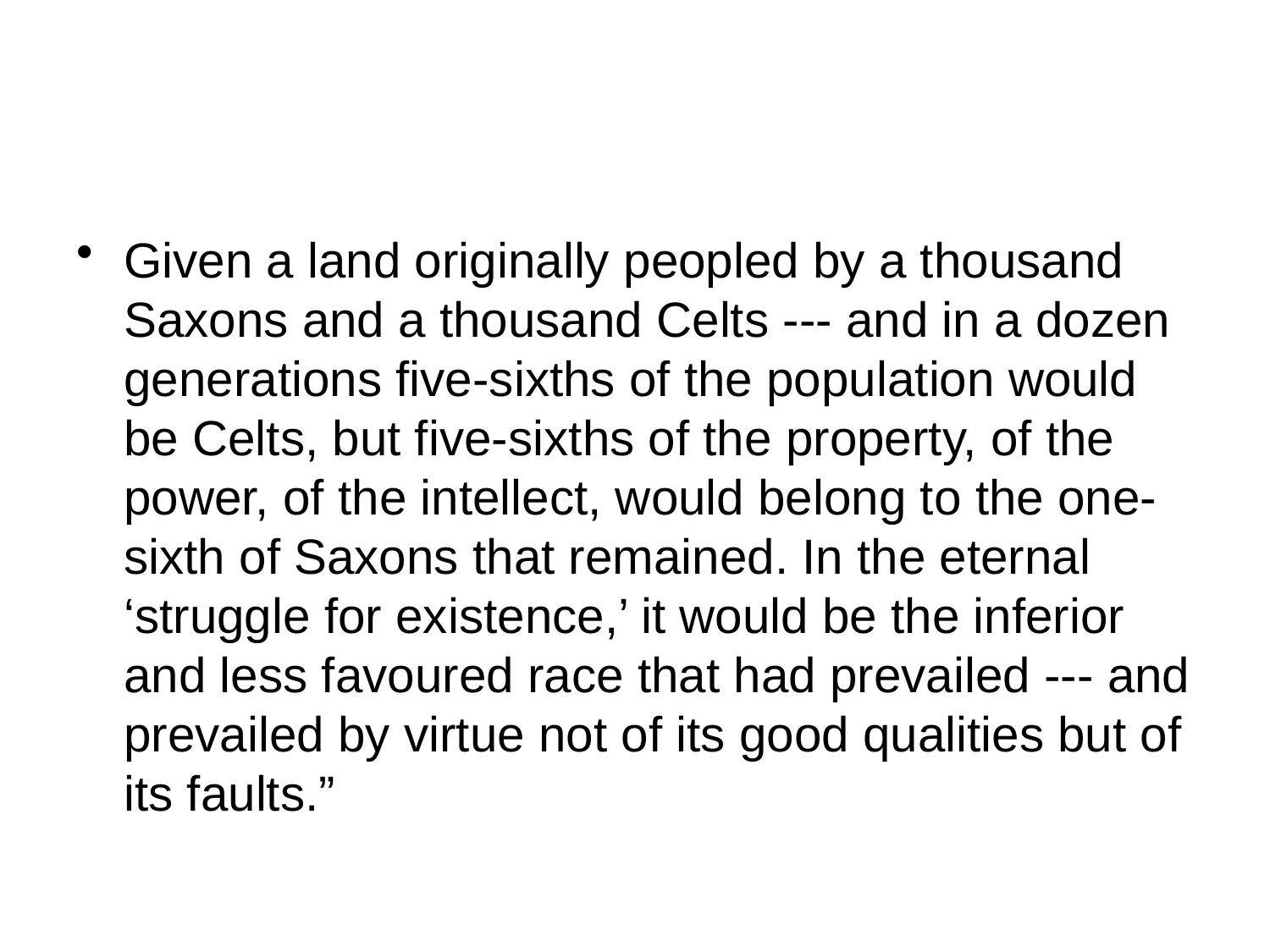

#
Given a land originally peopled by a thousand Saxons and a thousand Celts --- and in a dozen generations five-sixths of the population would be Celts, but five-sixths of the property, of the power, of the intellect, would belong to the one-sixth of Saxons that remained. In the eternal ‘struggle for existence,’ it would be the inferior and less favoured race that had prevailed --- and prevailed by virtue not of its good qualities but of its faults.”